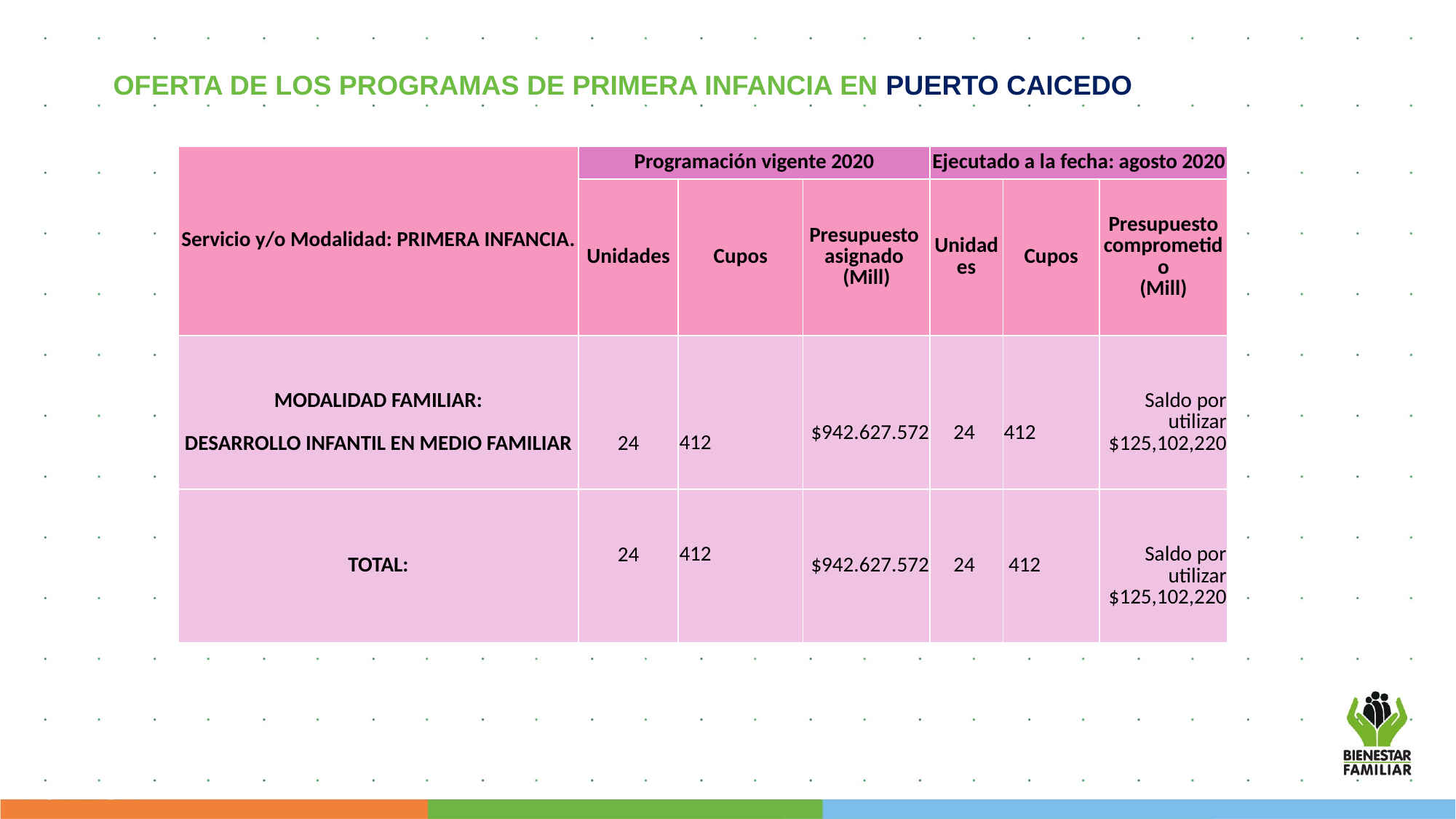

OFERTA DE LOS PROGRAMAS DE PRIMERA INFANCIA EN PUERTO CAICEDO

| Servicio y/o Modalidad: PRIMERA INFANCIA. | Programación vigente 2020 |  |  | Ejecutado a la fecha: agosto 2020 |  |  |
| --- | --- | --- | --- | --- | --- | --- |
|  | Unidades | Cupos | Presupuesto asignado (Mill) | Unidades | Cupos | Presupuesto comprometido (Mill) |
| MODALIDAD FAMILIAR: DESARROLLO INFANTIL EN MEDIO FAMILIAR | 24 | 412 | $942.627.572 | 24 | 412 | Saldo por utilizar $125,102,220 |
| TOTAL: | 24 | 412 | $942.627.572 | 24 | 412 | Saldo por utilizar $125,102,220 |
PÚBLICA